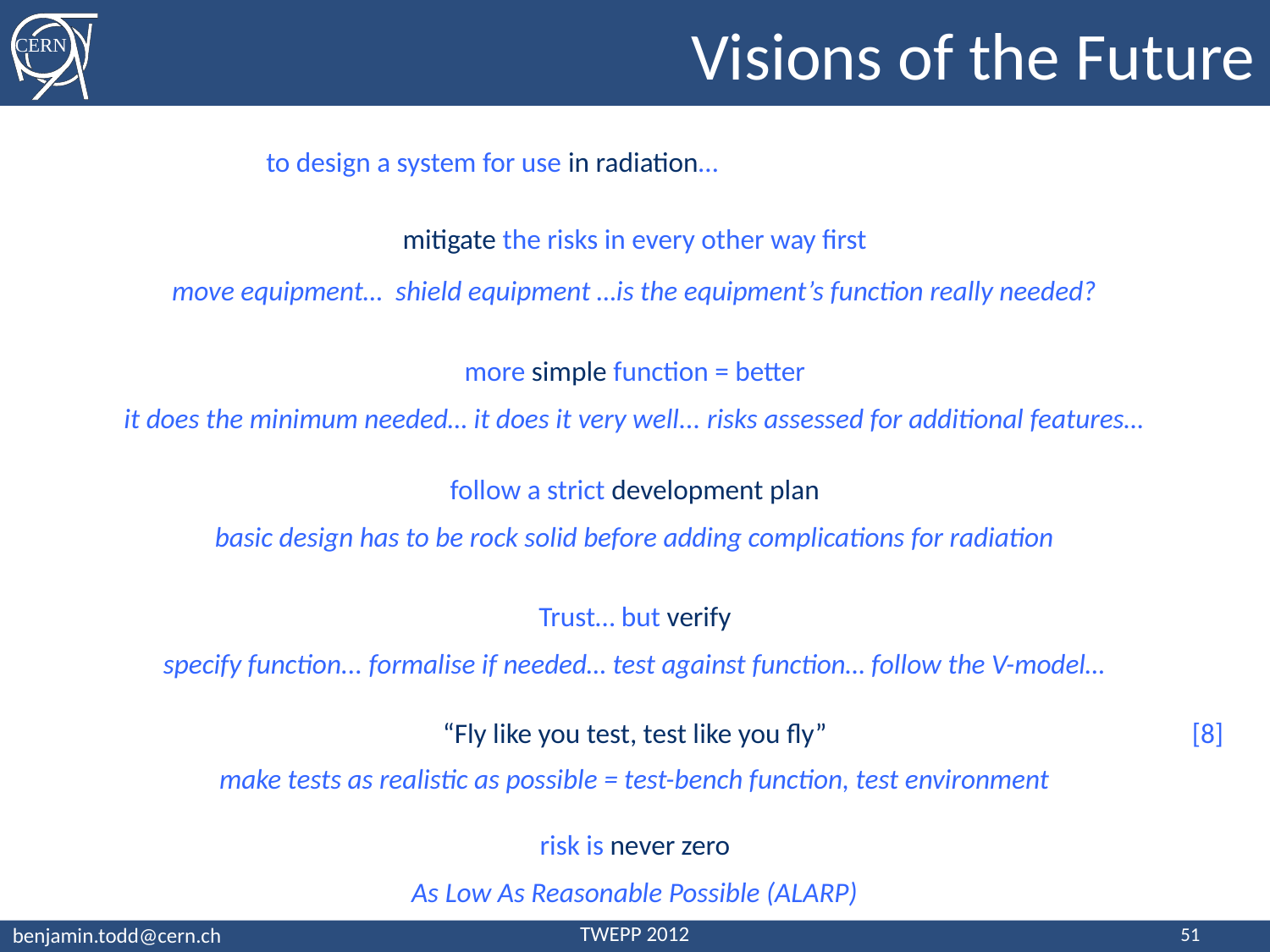

# Visions of the Future
to design a system for use in radiation…
mitigate the risks in every other way first
move equipment…  shield equipment …is the equipment’s function really needed?
more simple function = better
it does the minimum needed… it does it very well... risks assessed for additional features…
follow a strict development plan
basic design has to be rock solid before adding complications for radiation
Trust… but verify
specify function... formalise if needed… test against function… follow the V-model…
“Fly like you test, test like you fly”
[8]
make tests as realistic as possible = test-bench function, test environment
risk is never zero
As Low As Reasonable Possible (ALARP)
51